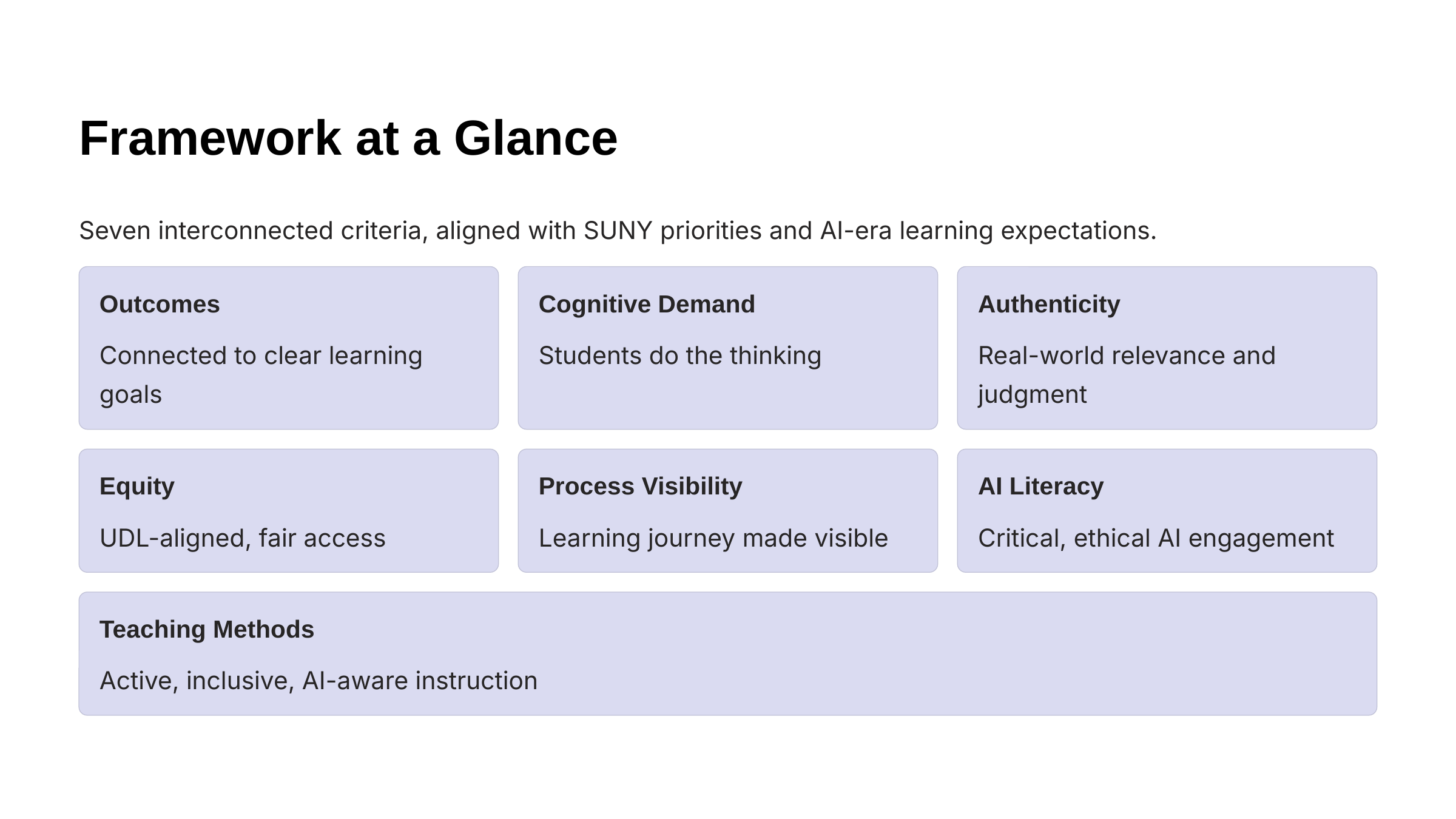

Framework at a Glance
Seven interconnected criteria, aligned with SUNY priorities and AI-era learning expectations.

Outcomes
Cognitive Demand
Authenticity
Connected to clear learning goals
Students do the thinking
Real-world relevance and judgment

Equity
Process Visibility
AI Literacy
UDL-aligned, fair access
Learning journey made visible
Critical, ethical AI engagement

Teaching Methods
Active, inclusive, AI-aware instruction